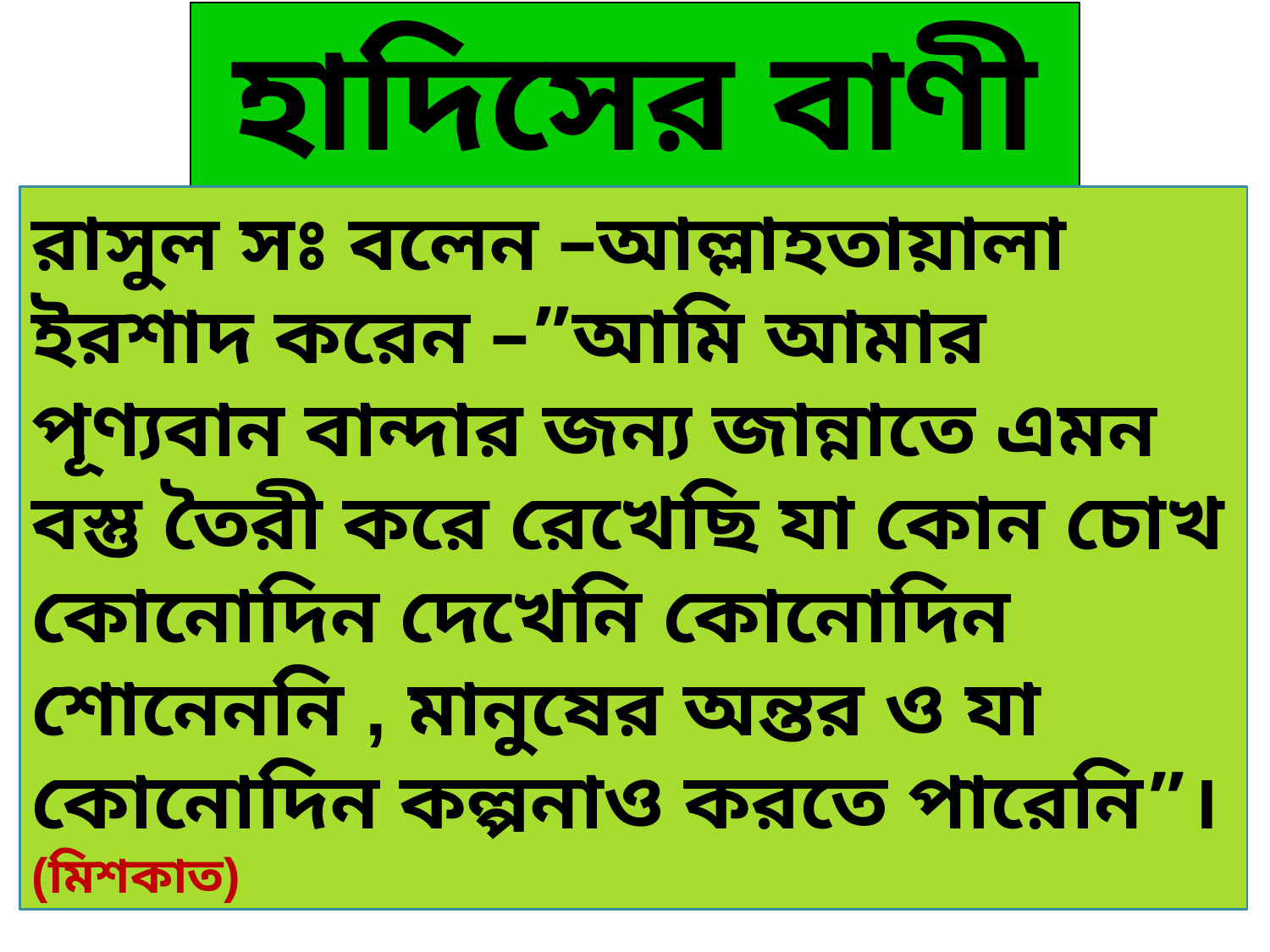

হাদিসের বাণী --
রাসুল সঃ বলেন –আল্লাহতায়ালা ইরশাদ করেন –”আমি আমার পূণ্যবান বান্দার জন্য জান্নাতে এমন বস্তু তৈরী করে রেখেছি যা কোন চোখ কোনোদিন দেখেনি কোনোদিন শোনেননি , মানুষের অন্তর ও যা কোনোদিন কল্পনাও করতে পারেনি”। (মিশকাত)